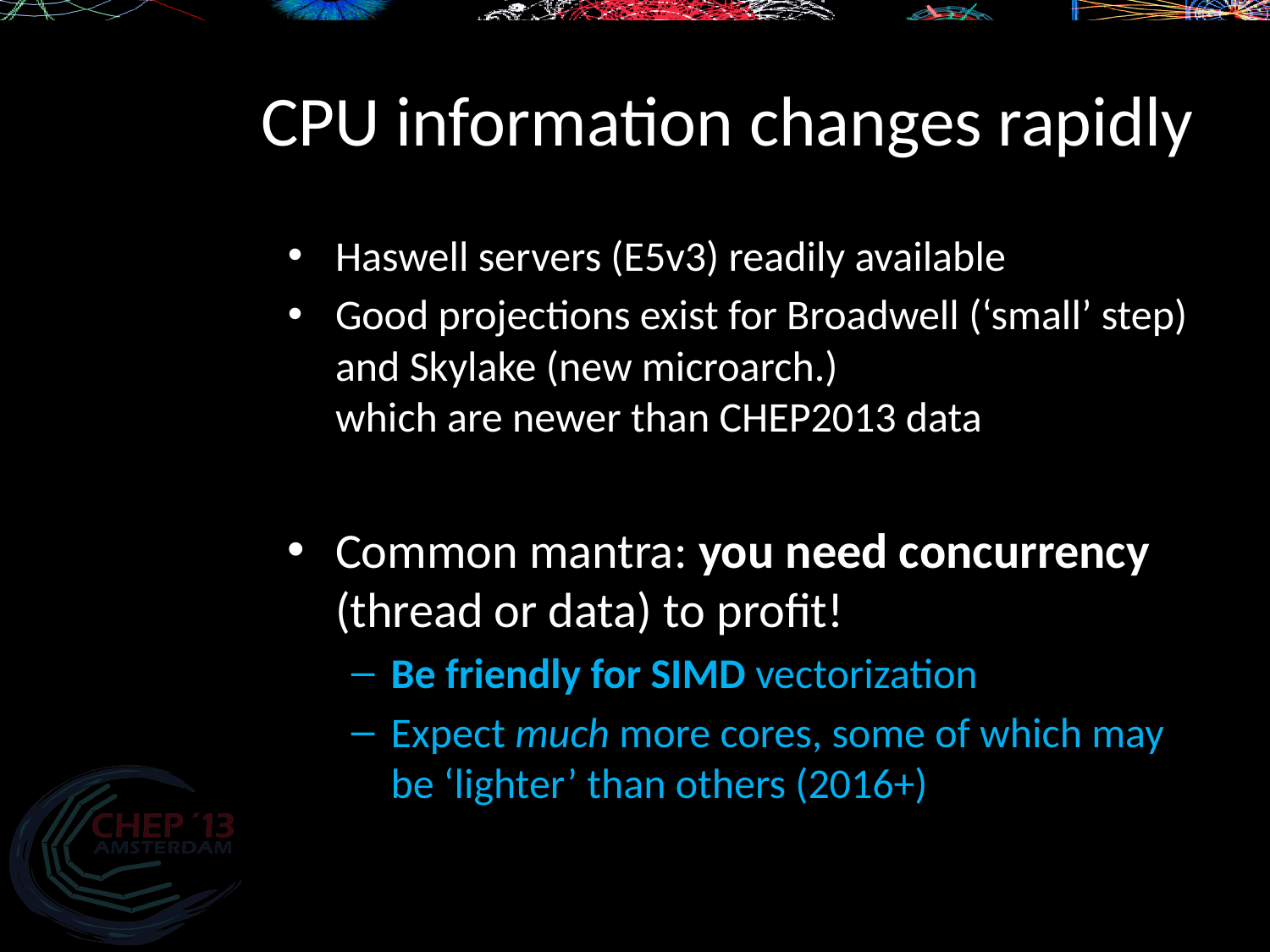

# CPU information changes rapidly
Haswell servers (E5v3) readily available
Good projections exist for Broadwell (‘small’ step) and Skylake (new microarch.)
which are newer than CHEP2013 data

Common mantra: you need concurrency (thread or data) to profit!
Be friendly for SIMD vectorization
Expect much more cores, some of which may be ‘lighter’ than others (2016+)